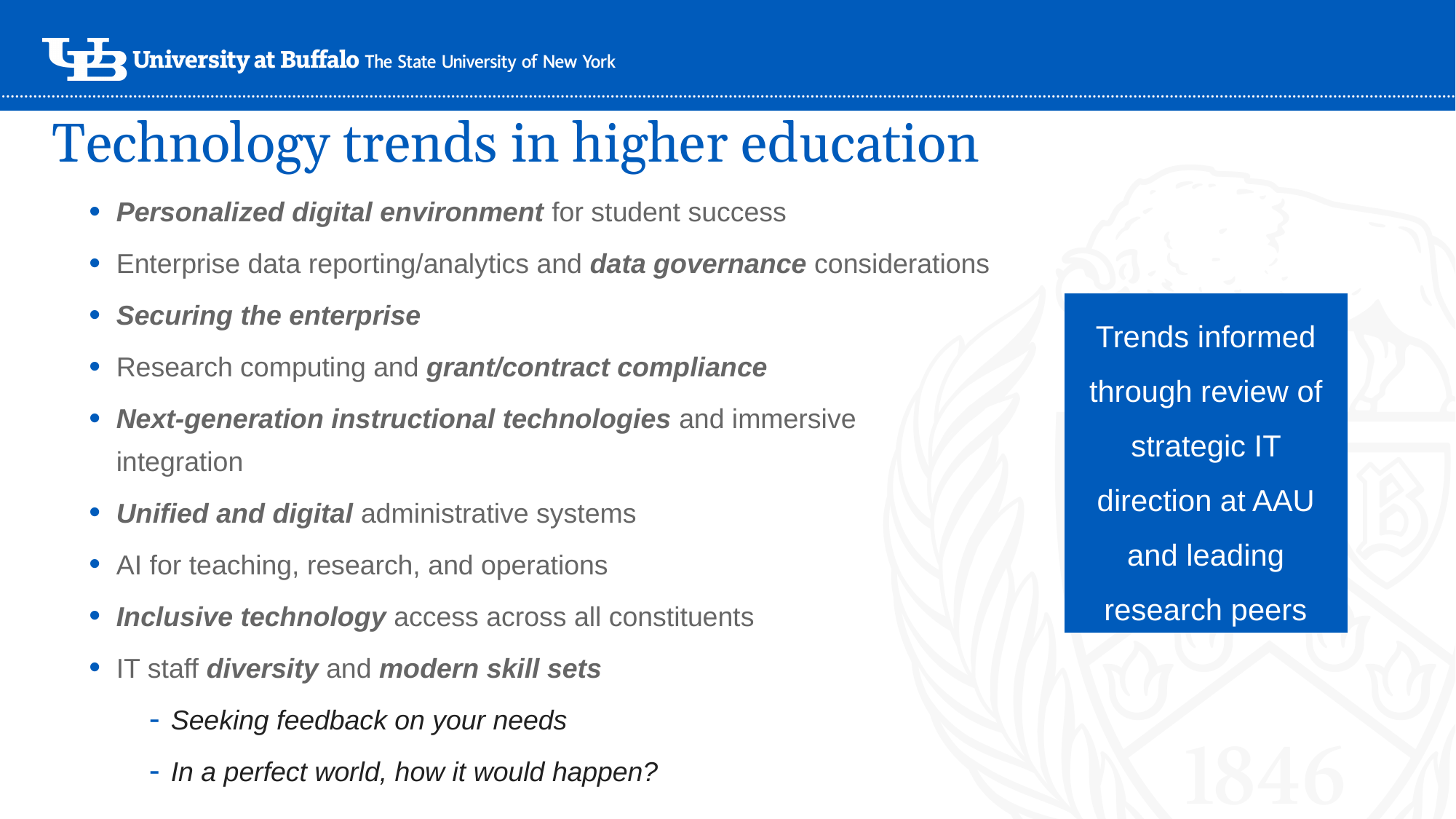

# Technology trends in higher education
Personalized digital environment for student success
Enterprise data reporting/analytics and data governance considerations
Securing the enterprise
Research computing and grant/contract compliance
Next-generation instructional technologies and immersive integration
Unified and digital administrative systems
AI for teaching, research, and operations
Inclusive technology access across all constituents
IT staff diversity and modern skill sets
Seeking feedback on your needs
In a perfect world, how it would happen?

Trends informed through review of strategic IT direction at AAU and leading research peers